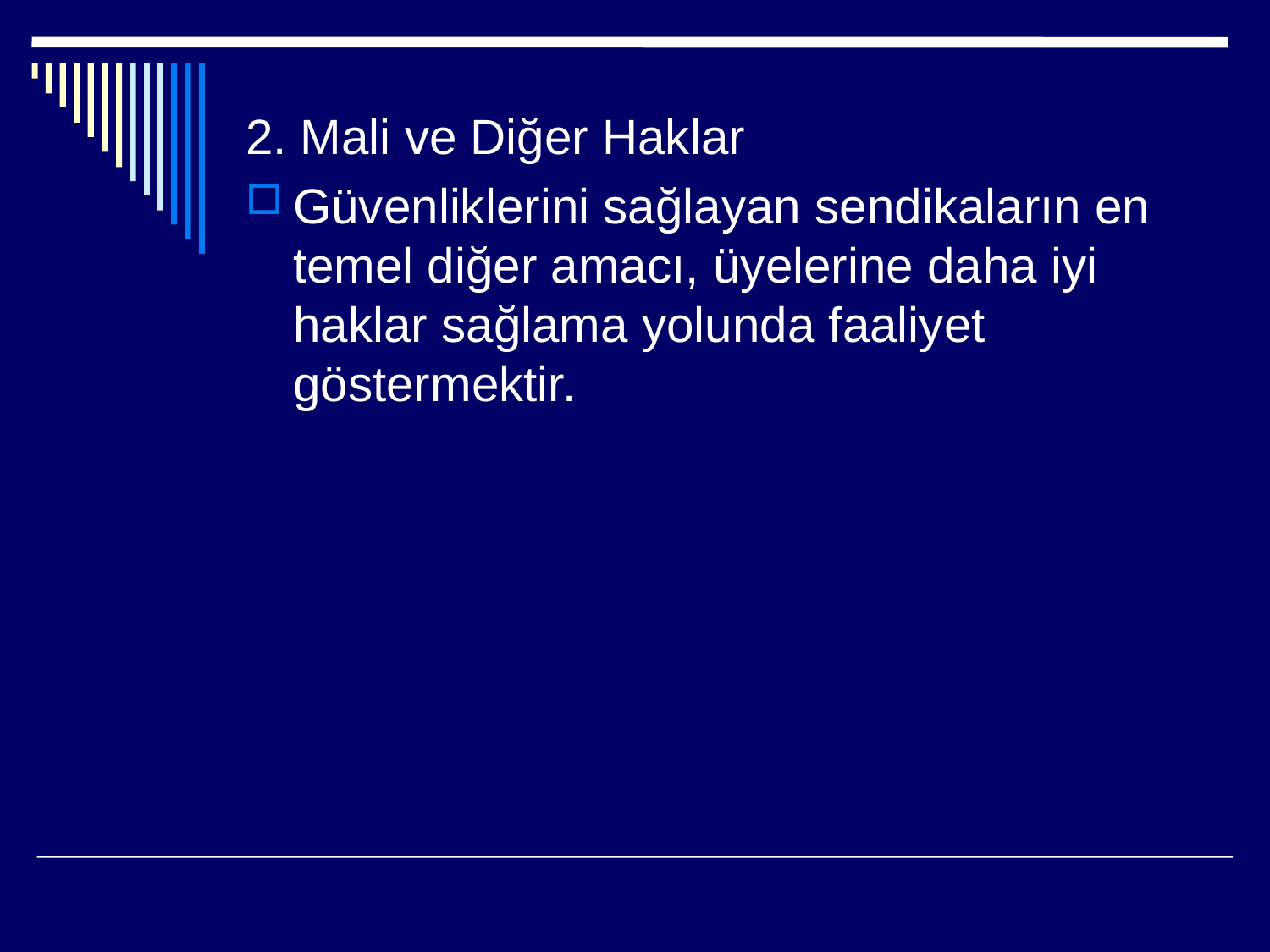

#
2. Mali ve Diğer Haklar
Güvenliklerini sağlayan sendikaların en temel diğer amacı, üyelerine daha iyi haklar sağlama yolunda faaliyet göstermektir.